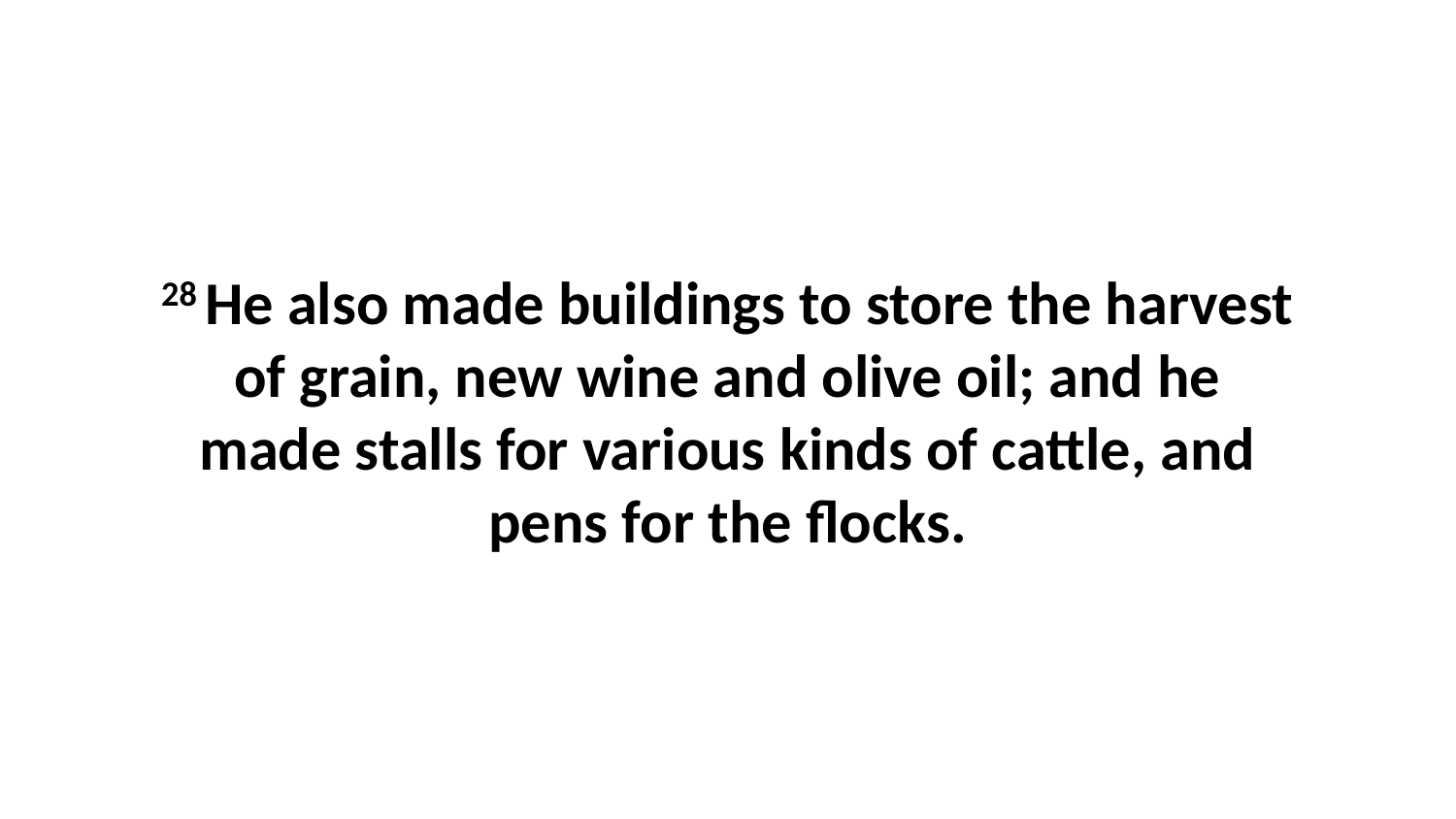

28 He also made buildings to store the harvest of grain, new wine and olive oil; and he made stalls for various kinds of cattle, and pens for the flocks.